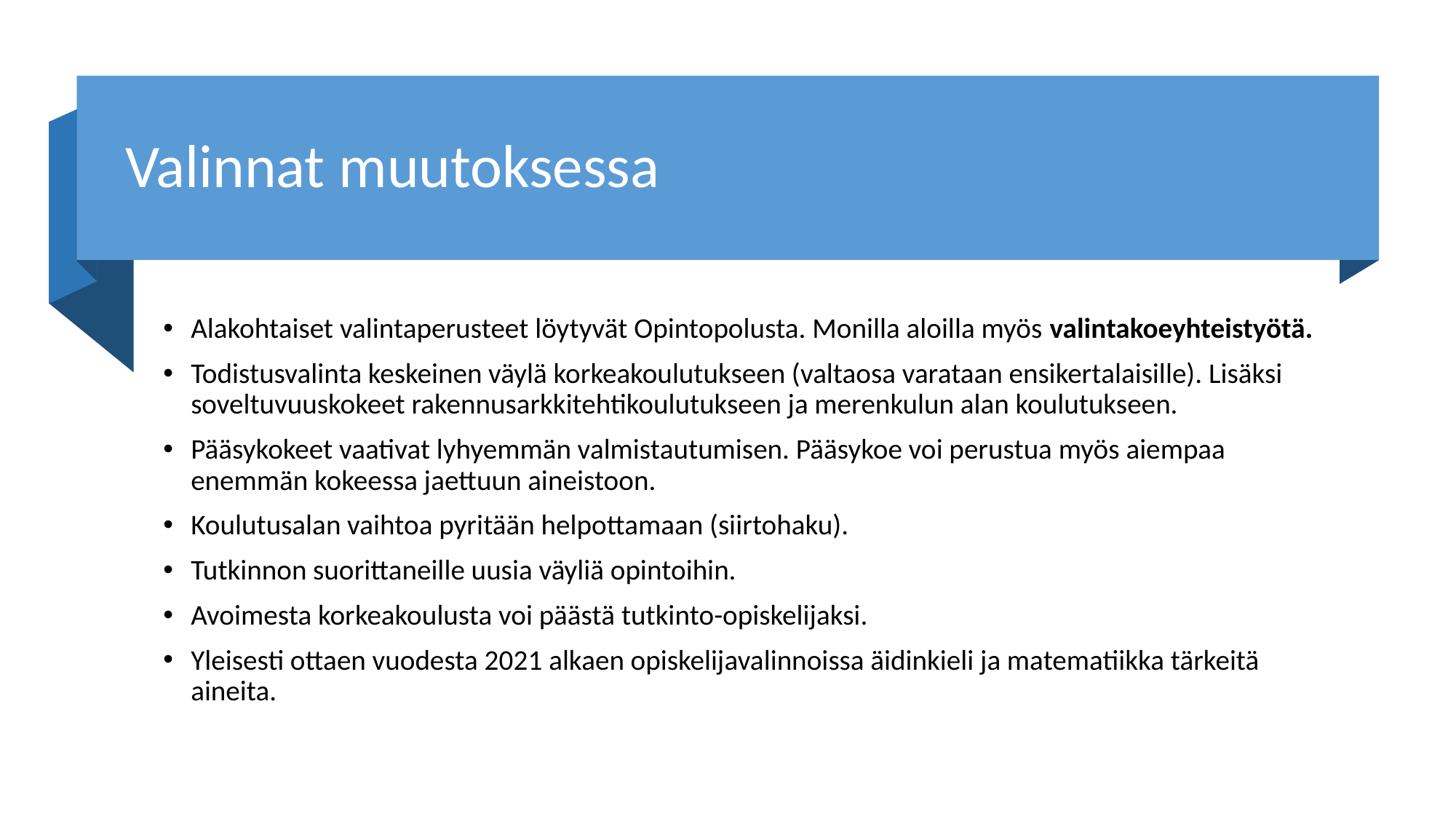

# Valinnat muutoksessa

Alakohtaiset valintaperusteet löytyvät Opintopolusta. Monilla aloilla myös valintakoeyhteistyötä.
Todistusvalinta keskeinen väylä korkeakoulutukseen (valtaosa varataan ensikertalaisille). Lisäksi soveltuvuuskokeet rakennusarkkitehtikoulutukseen ja merenkulun alan koulutukseen.
Pääsykokeet vaativat lyhyemmän valmistautumisen. Pääsykoe voi perustua myös aiempaa enemmän kokeessa jaettuun aineistoon.
Koulutusalan vaihtoa pyritään helpottamaan (siirtohaku).
Tutkinnon suorittaneille uusia väyliä opintoihin.
Avoimesta korkeakoulusta voi päästä tutkinto-opiskelijaksi.
Yleisesti ottaen vuodesta 2021 alkaen opiskelijavalinnoissa äidinkieli ja matematiikka tärkeitä aineita.